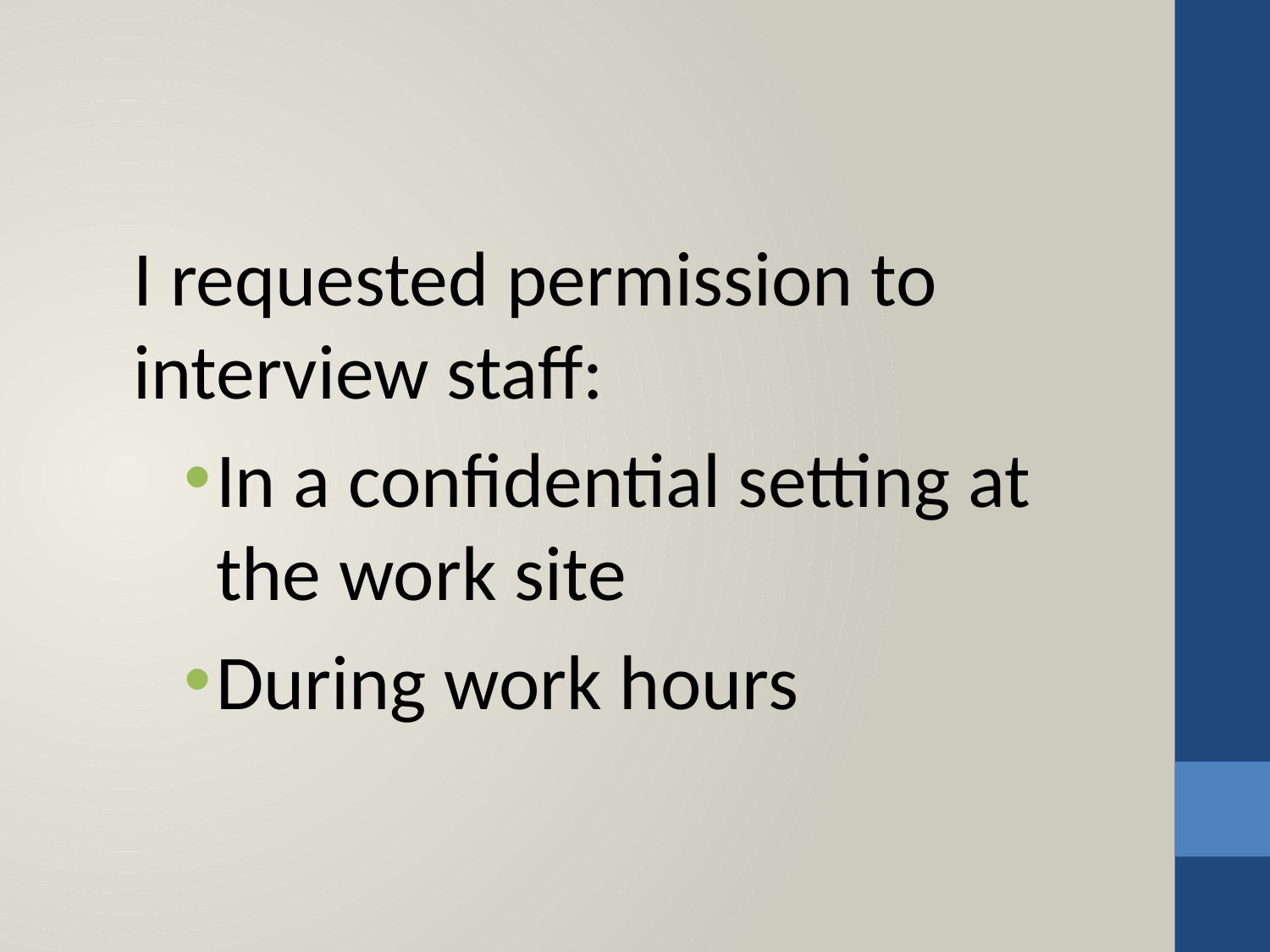

#
I requested permission to interview staff:
In a confidential setting at the work site
During work hours